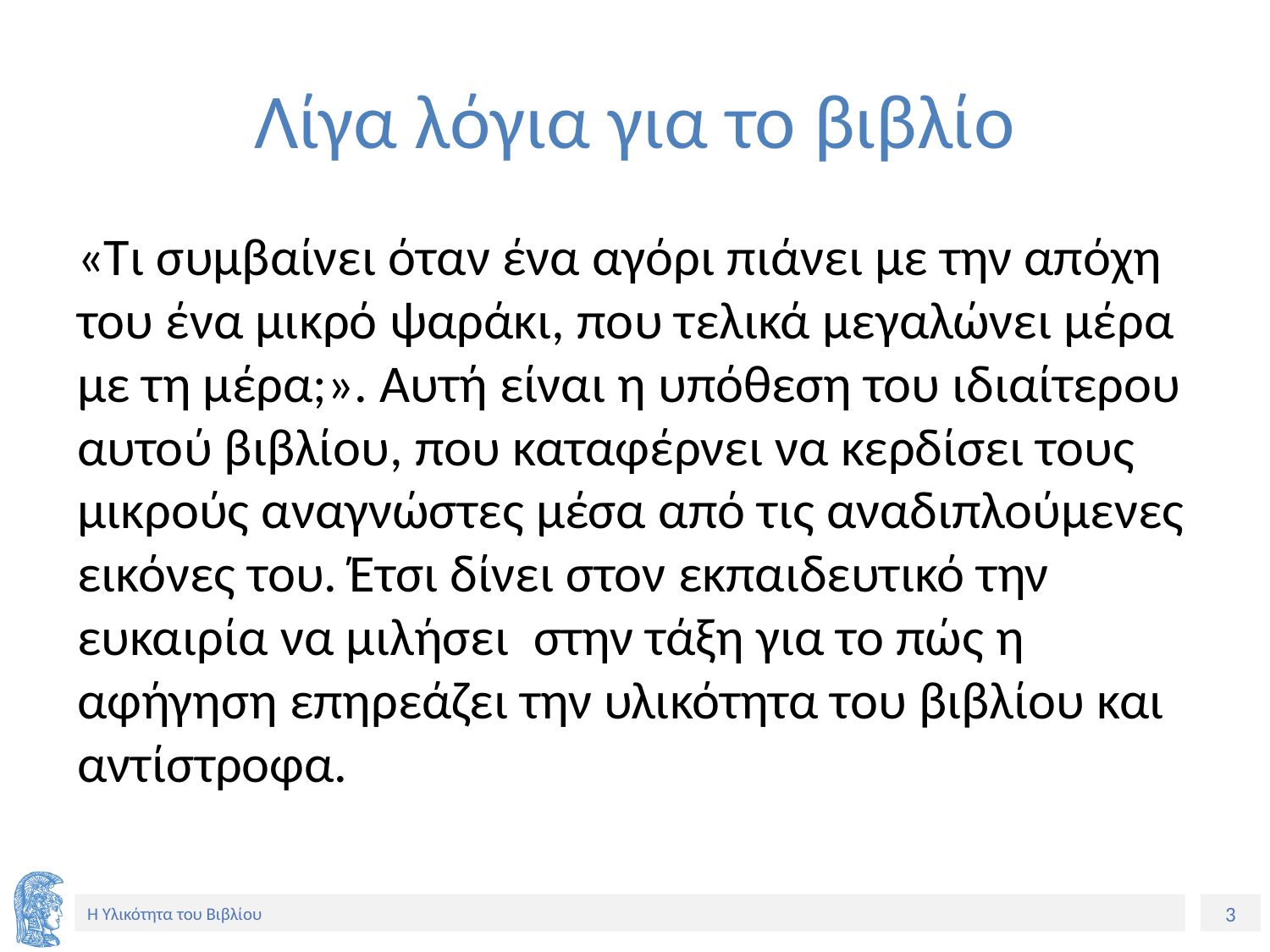

# Λίγα λόγια για το βιβλίο
«Τι συμβαίνει όταν ένα αγόρι πιάνει με την απόχη του ένα μικρό ψαράκι, που τελικά μεγαλώνει μέρα με τη μέρα;». Αυτή είναι η υπόθεση του ιδιαίτερου αυτού βιβλίου, που καταφέρνει να κερδίσει τους μικρούς αναγνώστες μέσα από τις αναδιπλούμενες εικόνες του. Έτσι δίνει στον εκπαιδευτικό την ευκαιρία να μιλήσει  στην τάξη για το πώς η αφήγηση επηρεάζει την υλικότητα του βιβλίου και αντίστροφα.